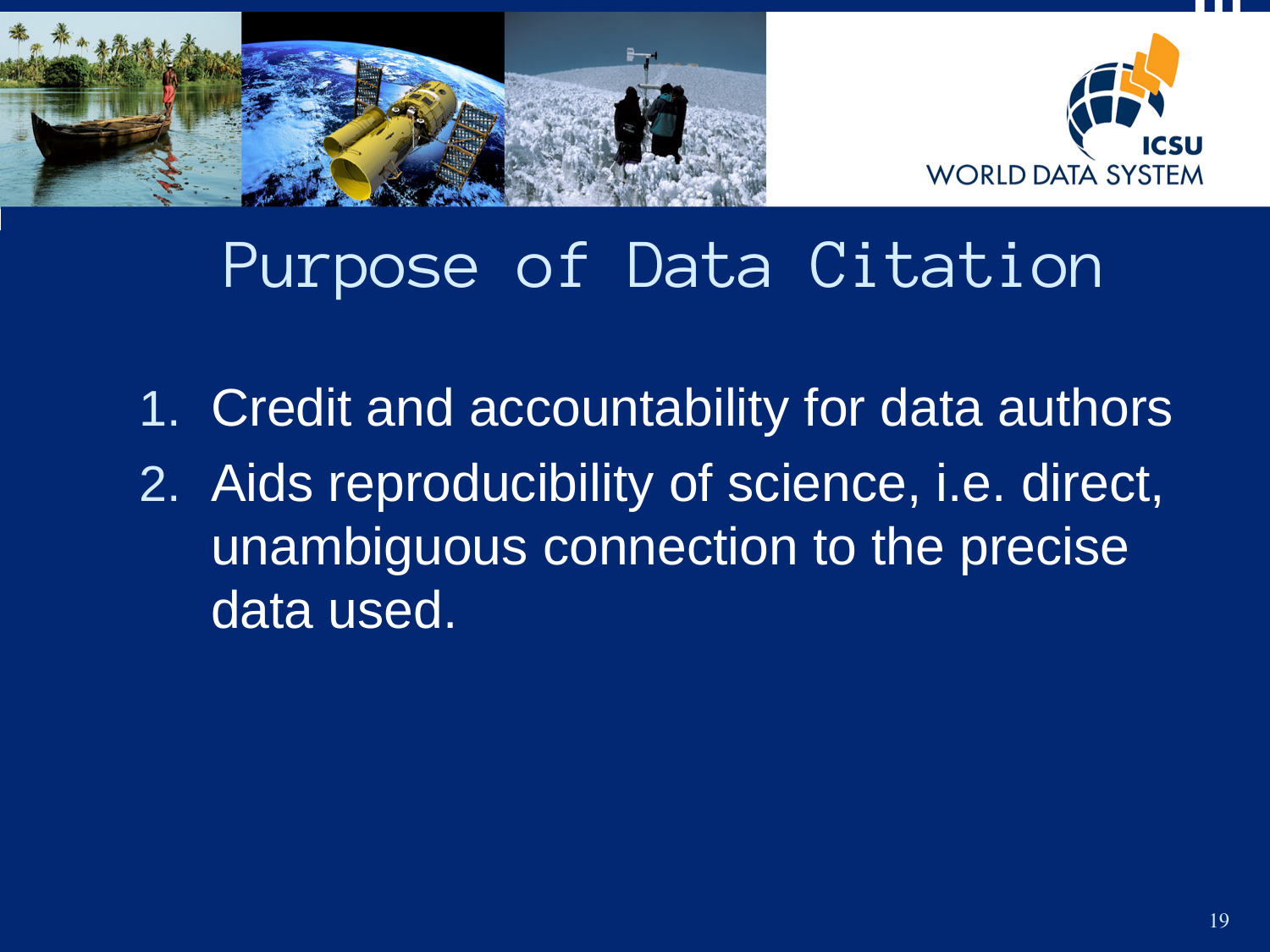

# Purpose of Data Citation
Credit and accountability for data authors
Aids reproducibility of science, i.e. direct, unambiguous connection to the precise data used.
19